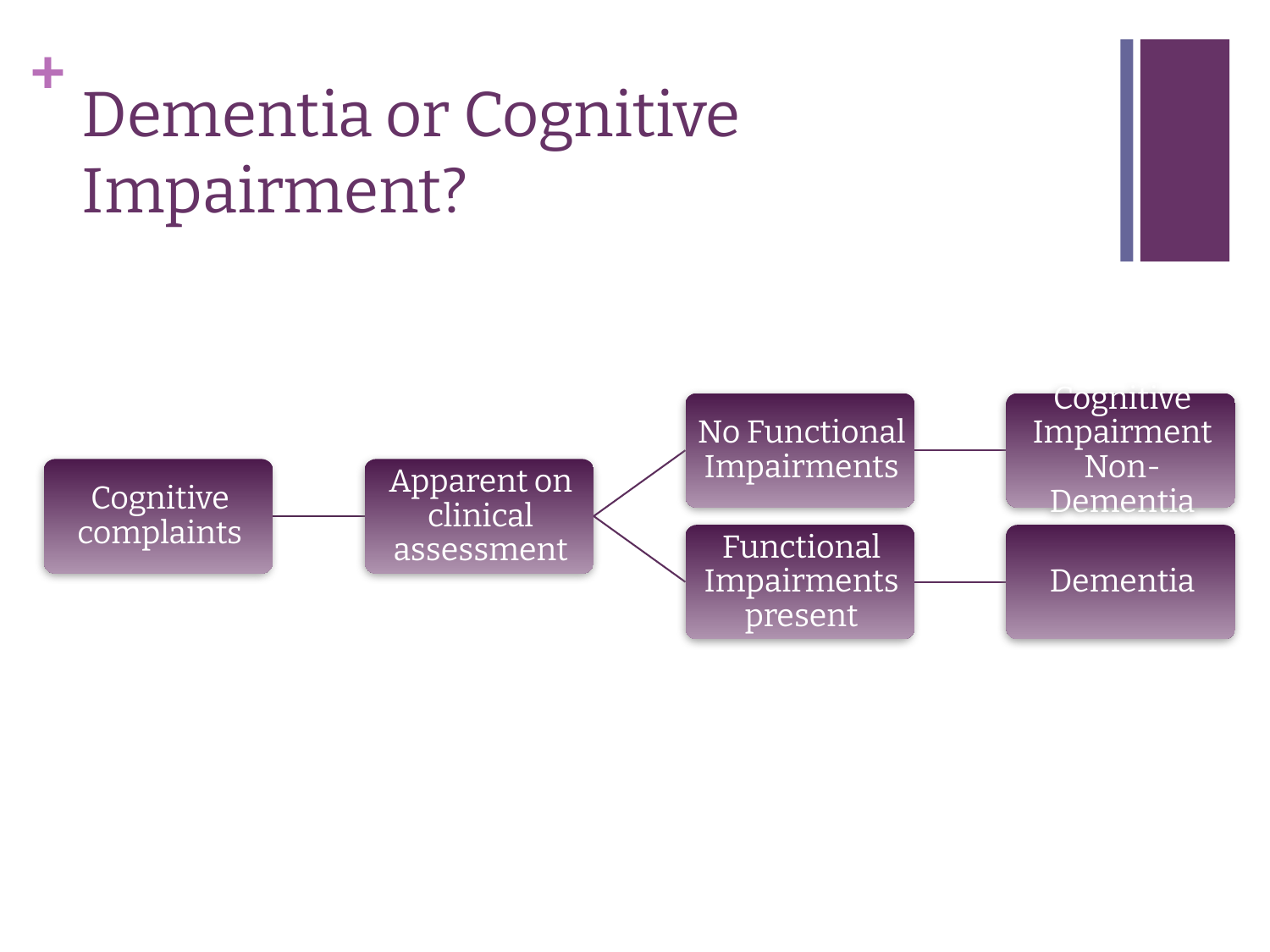

# Dementia or Cognitive Impairment?
Cognitive complaints

Apparent on clinical assessment

No Functional Impairments

Cognitive Impairment Non-Dementia

Functional Impairments present

Dementia